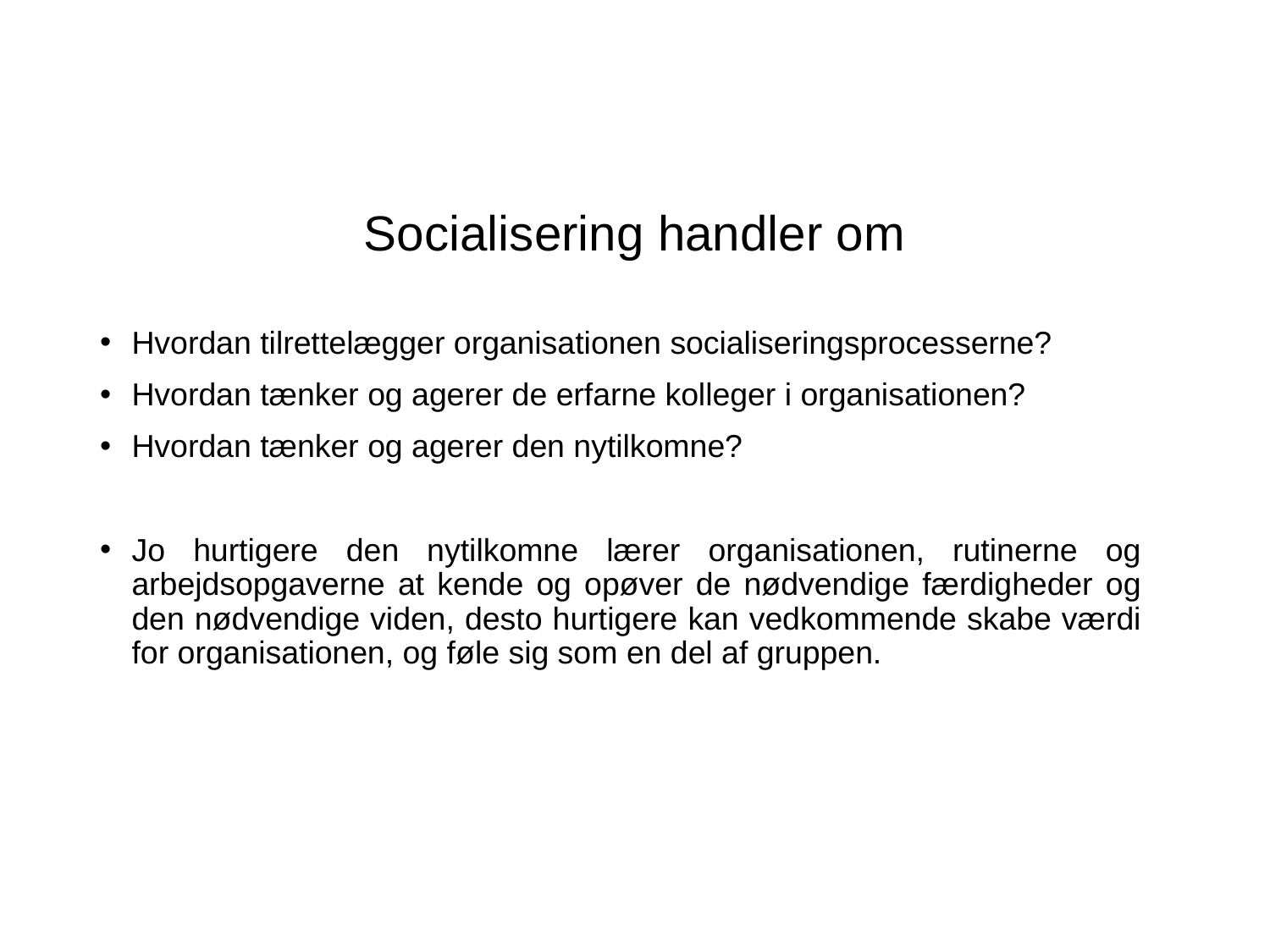

# Socialisering handler om
Hvordan tilrettelægger organisationen socialiseringsprocesserne?
Hvordan tænker og agerer de erfarne kolleger i organisationen?
Hvordan tænker og agerer den nytilkomne?

Jo hurtigere den nytilkomne lærer organisationen, rutinerne og arbejdsopgaverne at kende og opøver de nødvendige færdigheder og den nødvendige viden, desto hurtigere kan vedkommende skabe værdi for organisationen, og føle sig som en del af gruppen.